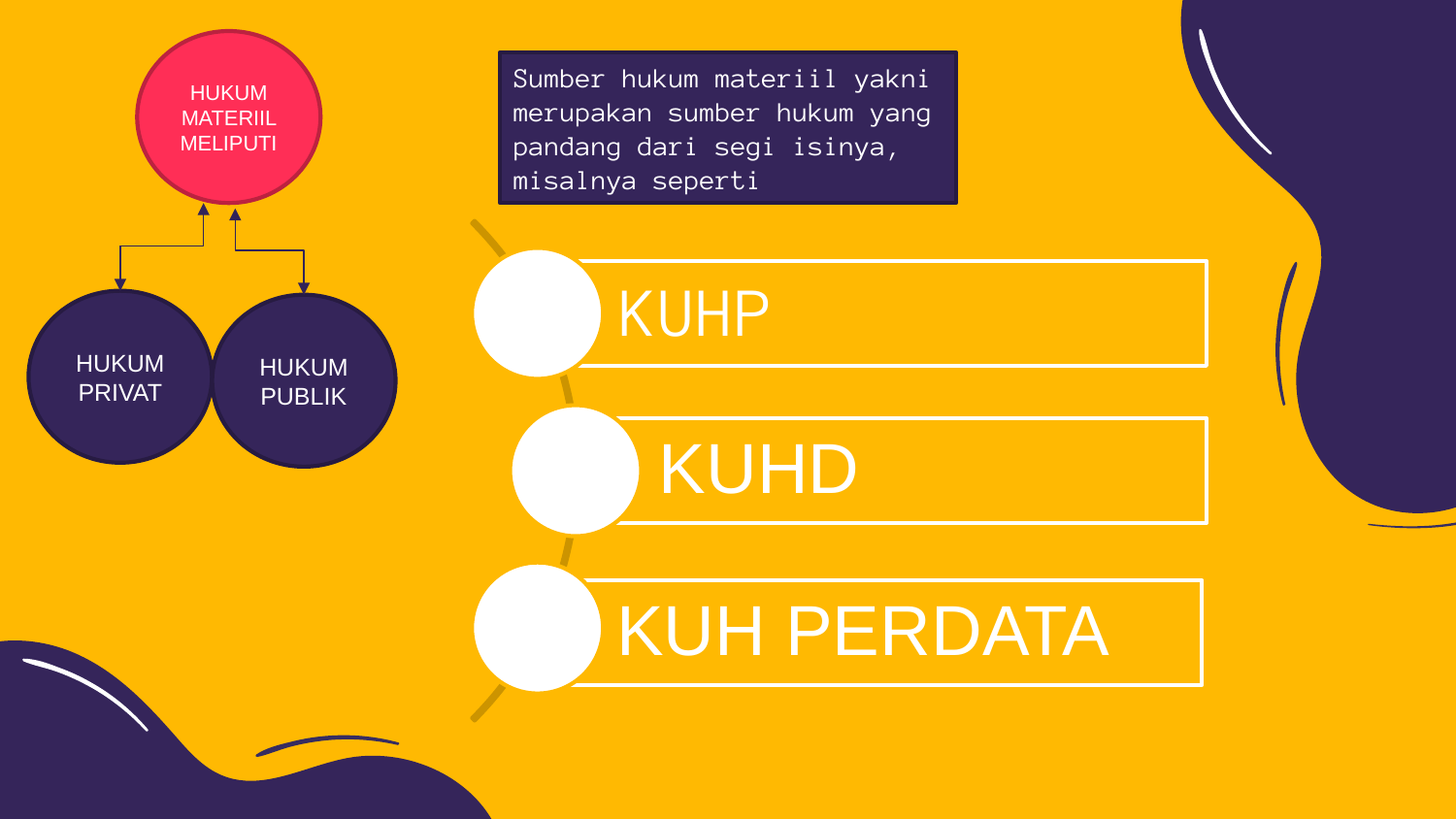

HUKUM MATERIIL MELIPUTI
Sumber hukum materiil yakni merupakan sumber hukum yang pandang dari segi isinya, misalnya seperti
KUHP
KUHD
KUH PERDATA
HUKUM PRIVAT
HUKUM PUBLIK